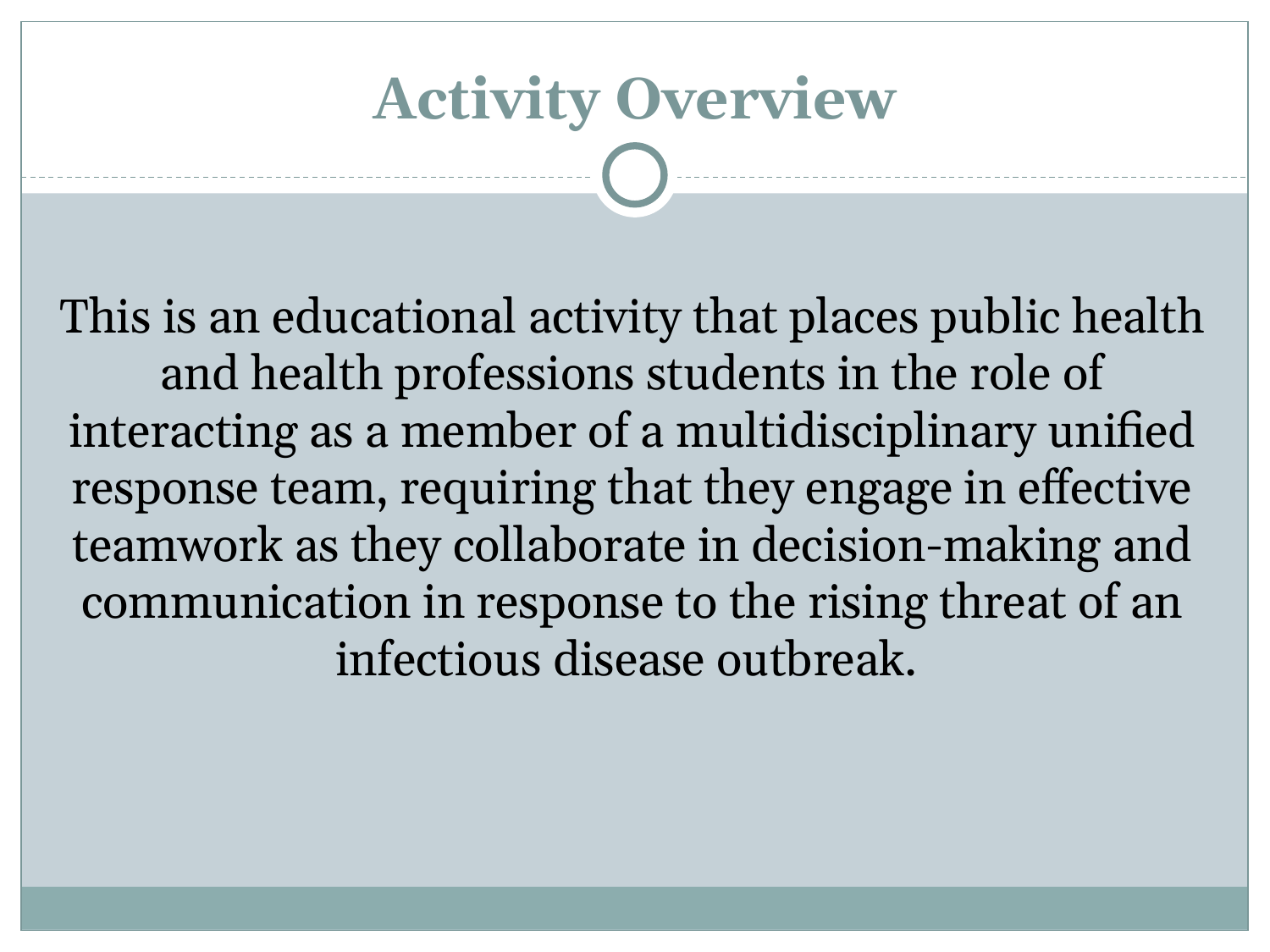

# Activity Overview

This is an educational activity that places public health and health professions students in the role of interacting as a member of a multidisciplinary unified response team, requiring that they engage in effective teamwork as they collaborate in decision-making and communication in response to the rising threat of an infectious disease outbreak.